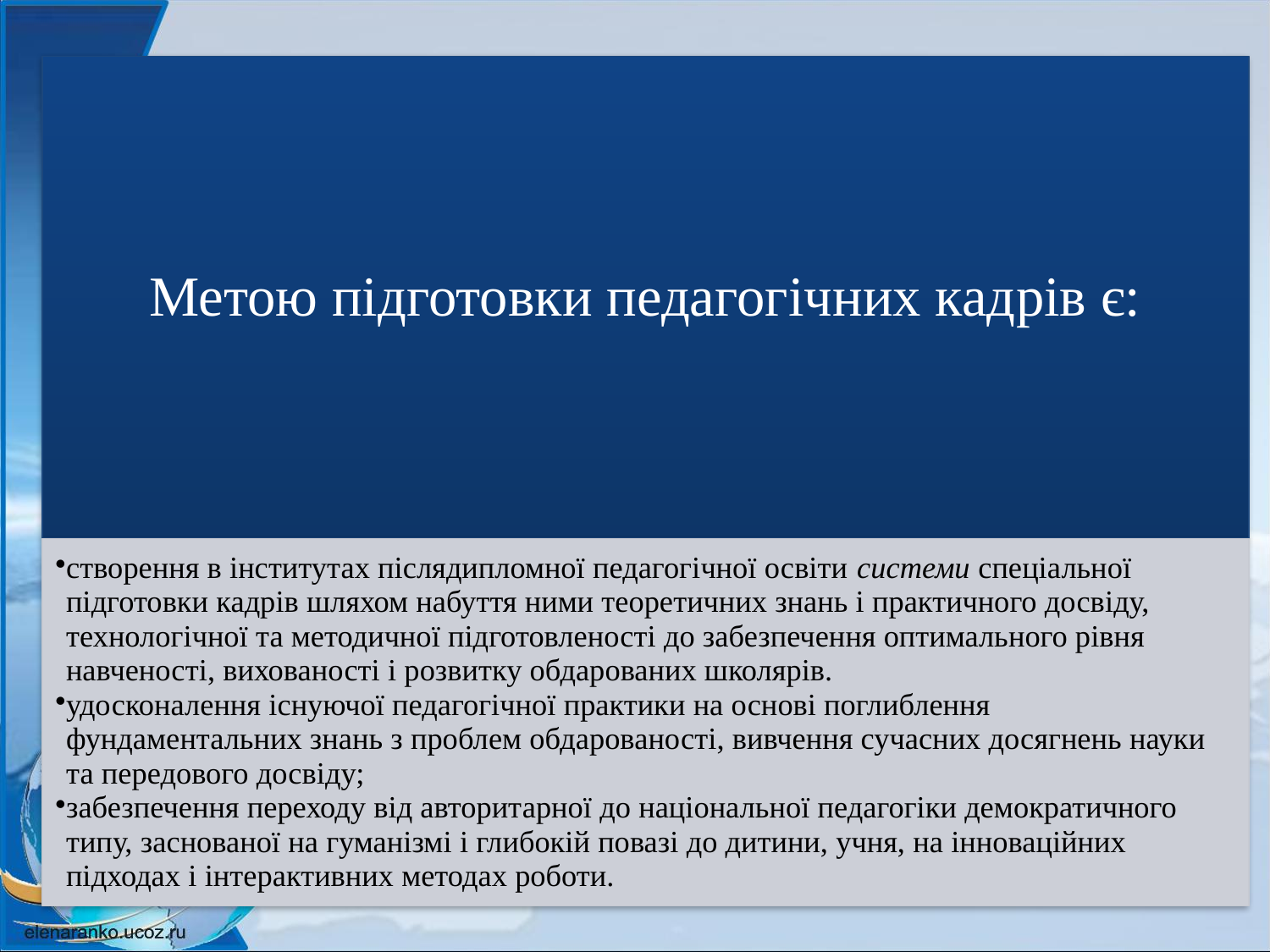

Метою підготовки педагогічних кадрів є:
створення в інститутах післядипломної педагогічної освіти системи спеціальної підготовки кадрів шляхом набуття ними теоретичних знань і практичного досвіду, технологічної та методичної підготовленості до забезпечення оптимального рівня навченості, вихованості і розвитку обдарованих школярів.
удосконалення існуючої педагогічної практики на основі поглиблення фундаментальних знань з проблем обдарованості, вивчення сучасних досягнень науки та передового досвіду;
забезпечення переходу від авторитарної до національної педагогіки демократичного типу, заснованої на гуманізмі і глибокій повазі до дитини, учня, на інноваційних підходах і інтерактивних методах роботи.